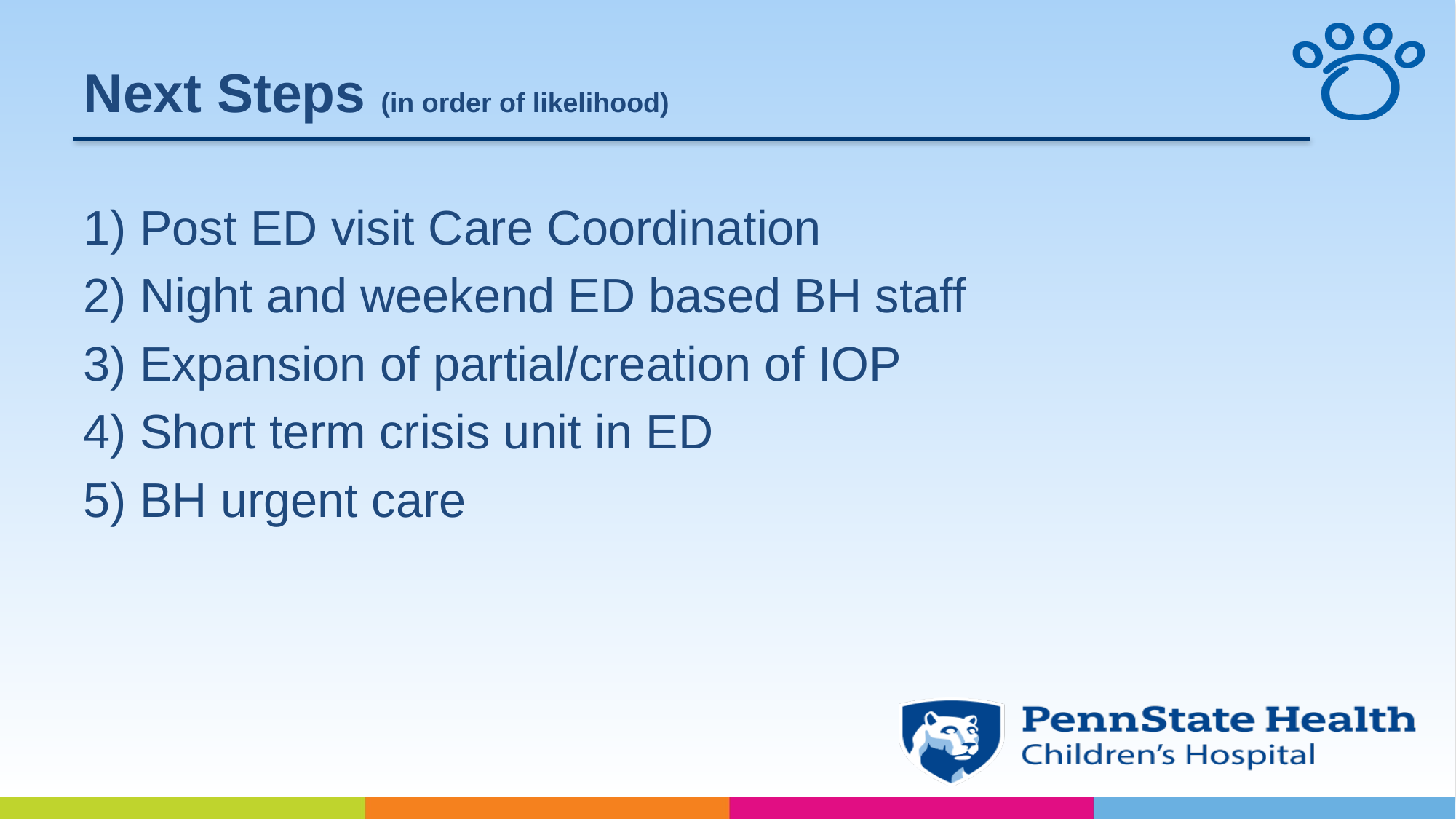

# Next Steps (in order of likelihood)
1) Post ED visit Care Coordination
2) Night and weekend ED based BH staff
3) Expansion of partial/creation of IOP
4) Short term crisis unit in ED
5) BH urgent care